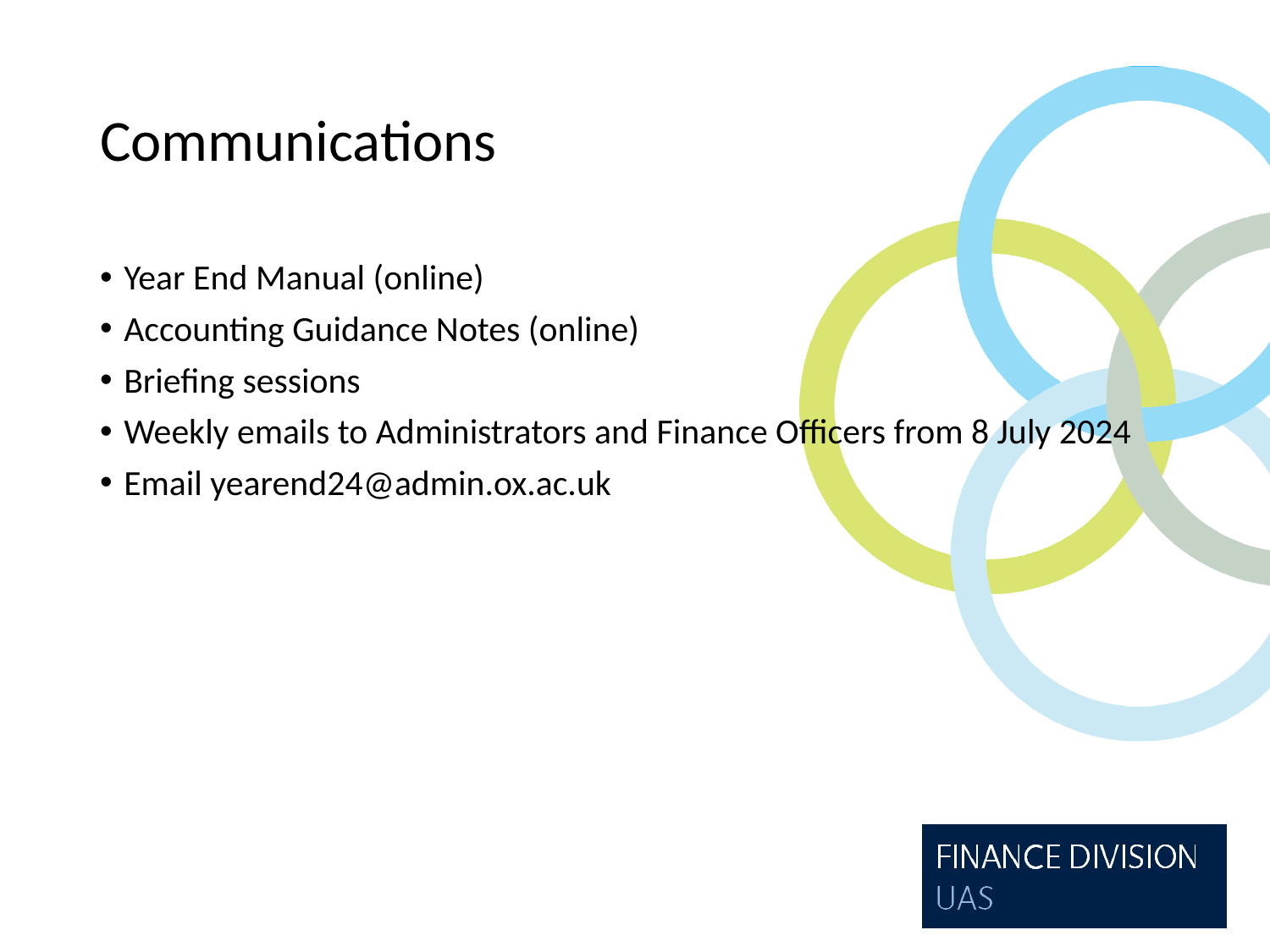

# Communications
Year End Manual (online)
Accounting Guidance Notes (online)
Briefing sessions
Weekly emails to Administrators and Finance Officers from 8 July 2024
Email yearend24@admin.ox.ac.uk